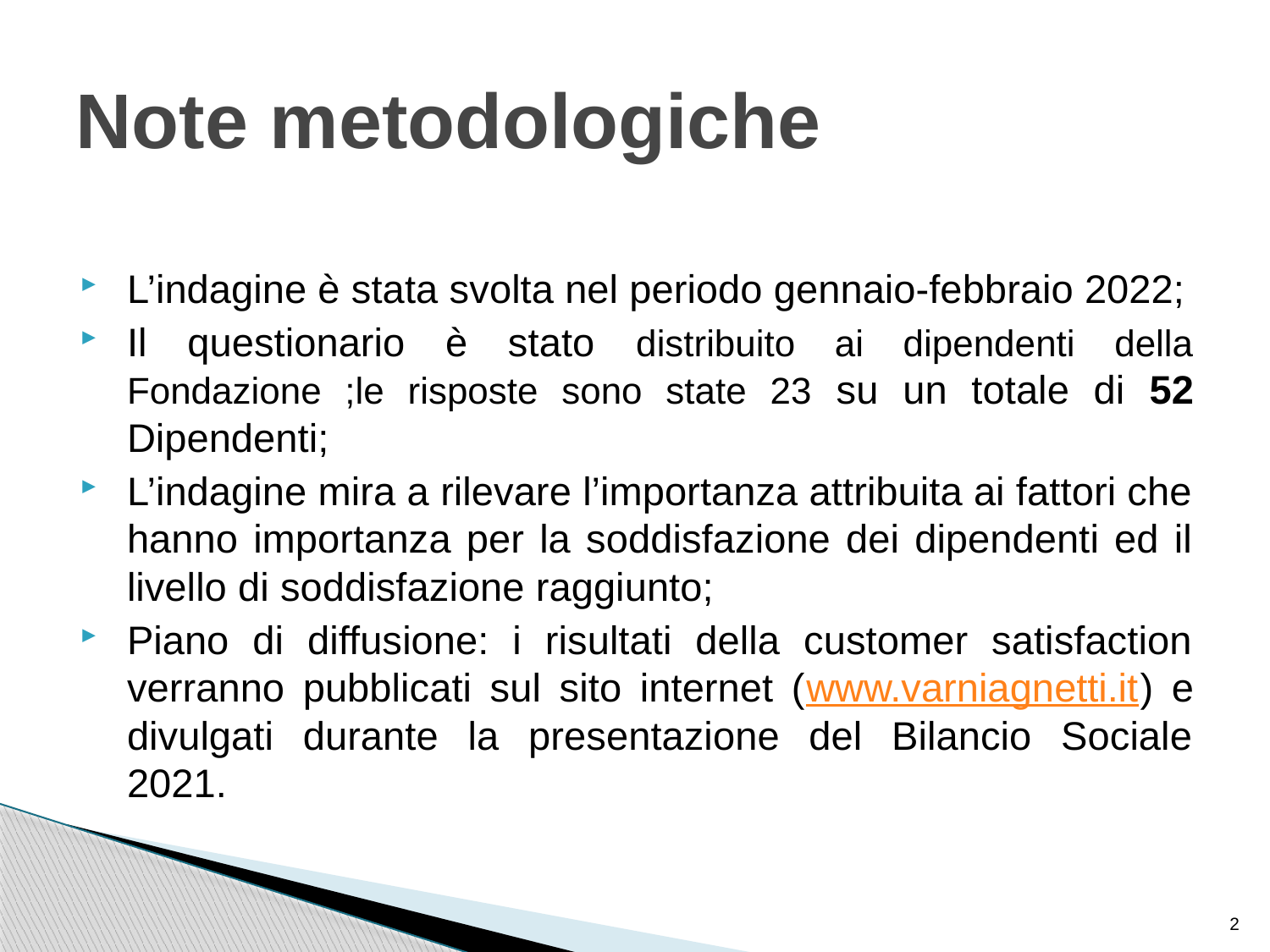

# Note metodologiche

L’indagine è stata svolta nel periodo gennaio-febbraio 2022;
Il questionario è stato distribuito ai dipendenti della Fondazione ;le risposte sono state 23 su un totale di 52 Dipendenti;
L’indagine mira a rilevare l’importanza attribuita ai fattori che hanno importanza per la soddisfazione dei dipendenti ed il livello di soddisfazione raggiunto;
Piano di diffusione: i risultati della customer satisfaction verranno pubblicati sul sito internet (www.varniagnetti.it) e divulgati durante la presentazione del Bilancio Sociale 2021.
2